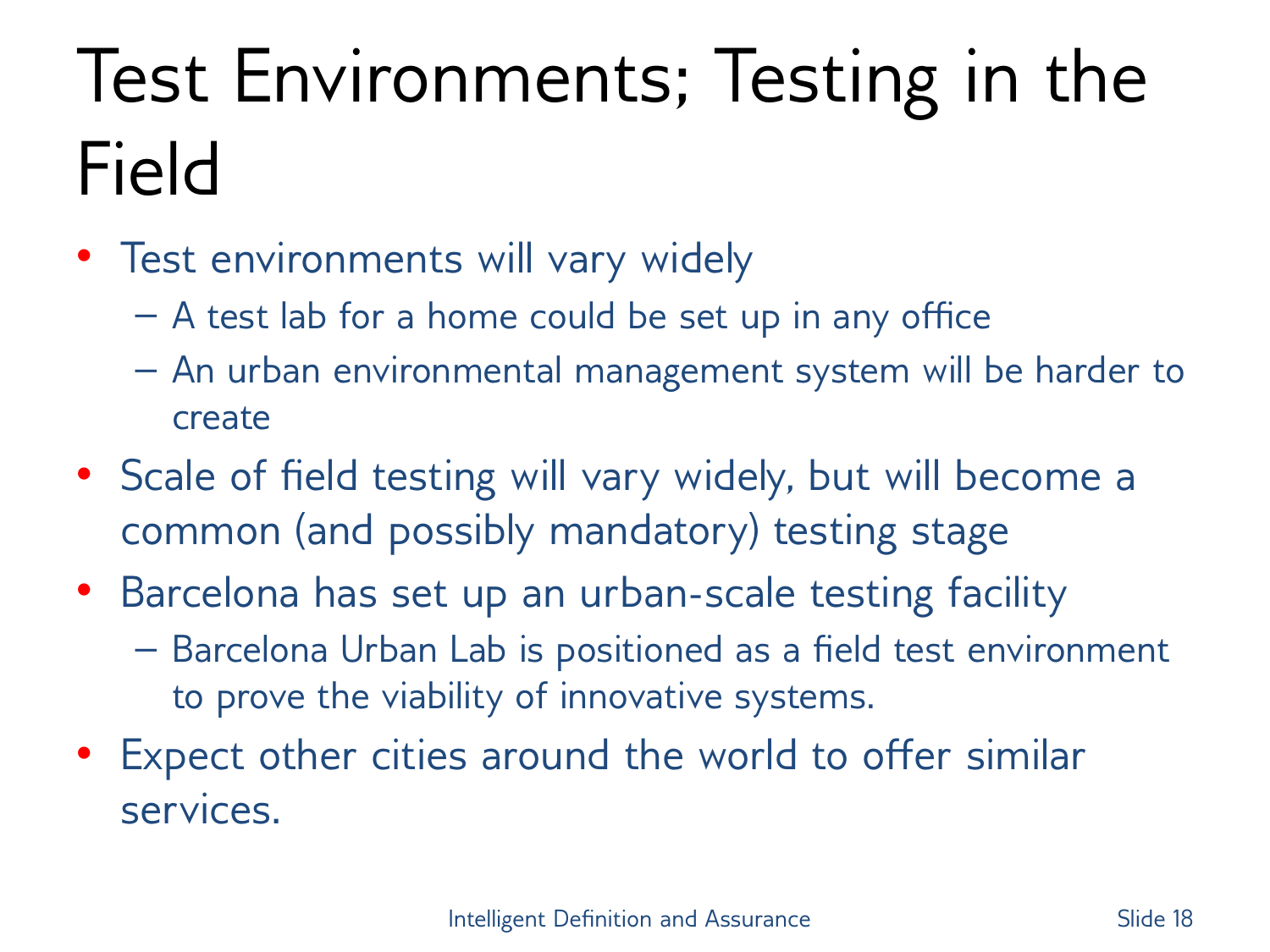

# Test Environments; Testing in the Field
Test environments will vary widely
A test lab for a home could be set up in any office
An urban environmental management system will be harder to create
Scale of field testing will vary widely, but will become a common (and possibly mandatory) testing stage
Barcelona has set up an urban-scale testing facility
Barcelona Urban Lab is positioned as a field test environment to prove the viability of innovative systems.
Expect other cities around the world to offer similar services.
Intelligent Definition and Assurance
Slide 18